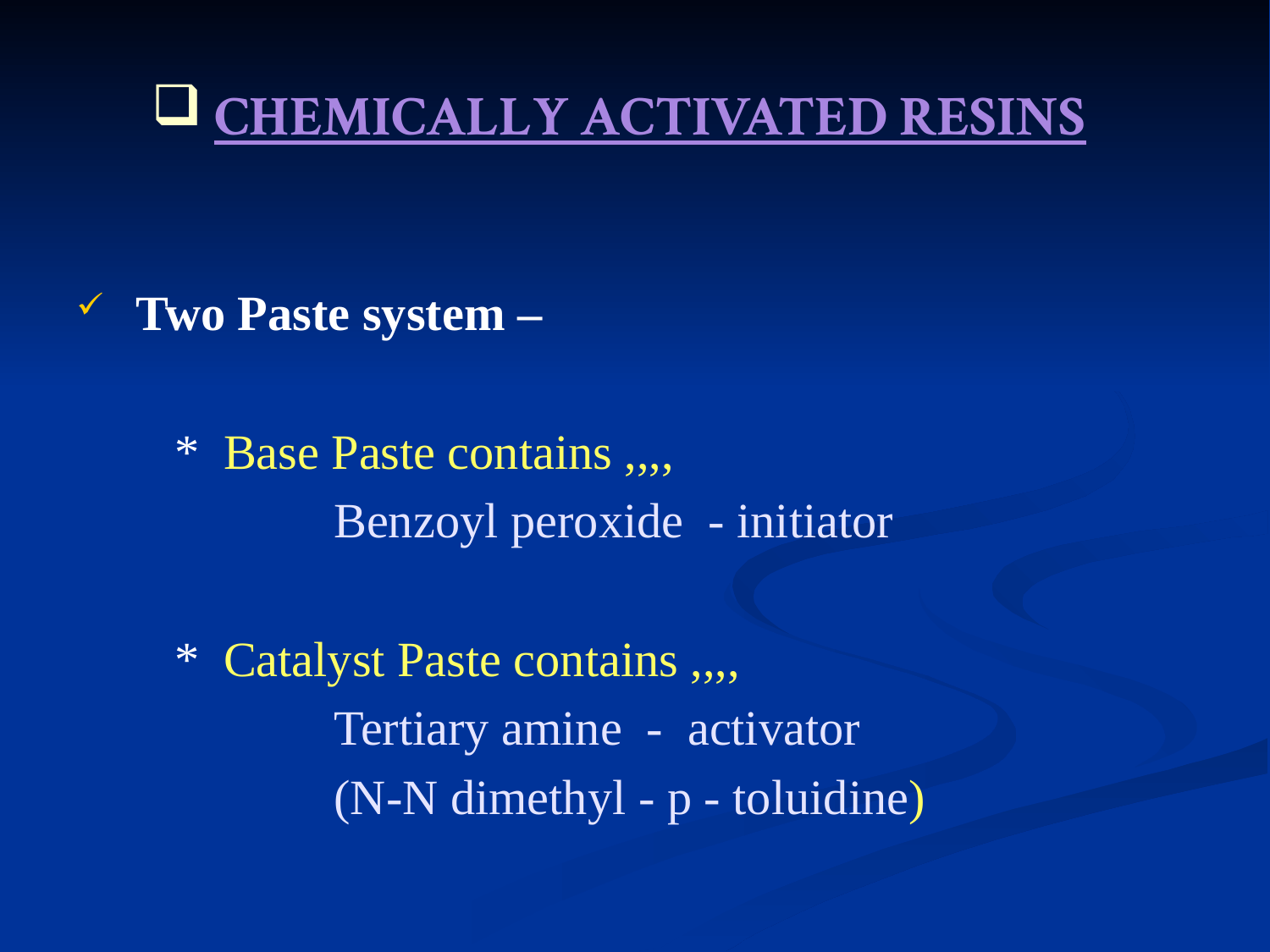

CHEMICALLY ACTIVATED RESINS
 Two Paste system –

        *  Base Paste contains ,,,,
                     Benzoyl peroxide  - initiator

        *  Catalyst Paste contains ,,,,
                     Tertiary amine  -  activator
                     (N-N dimethyl - p - toluidine)